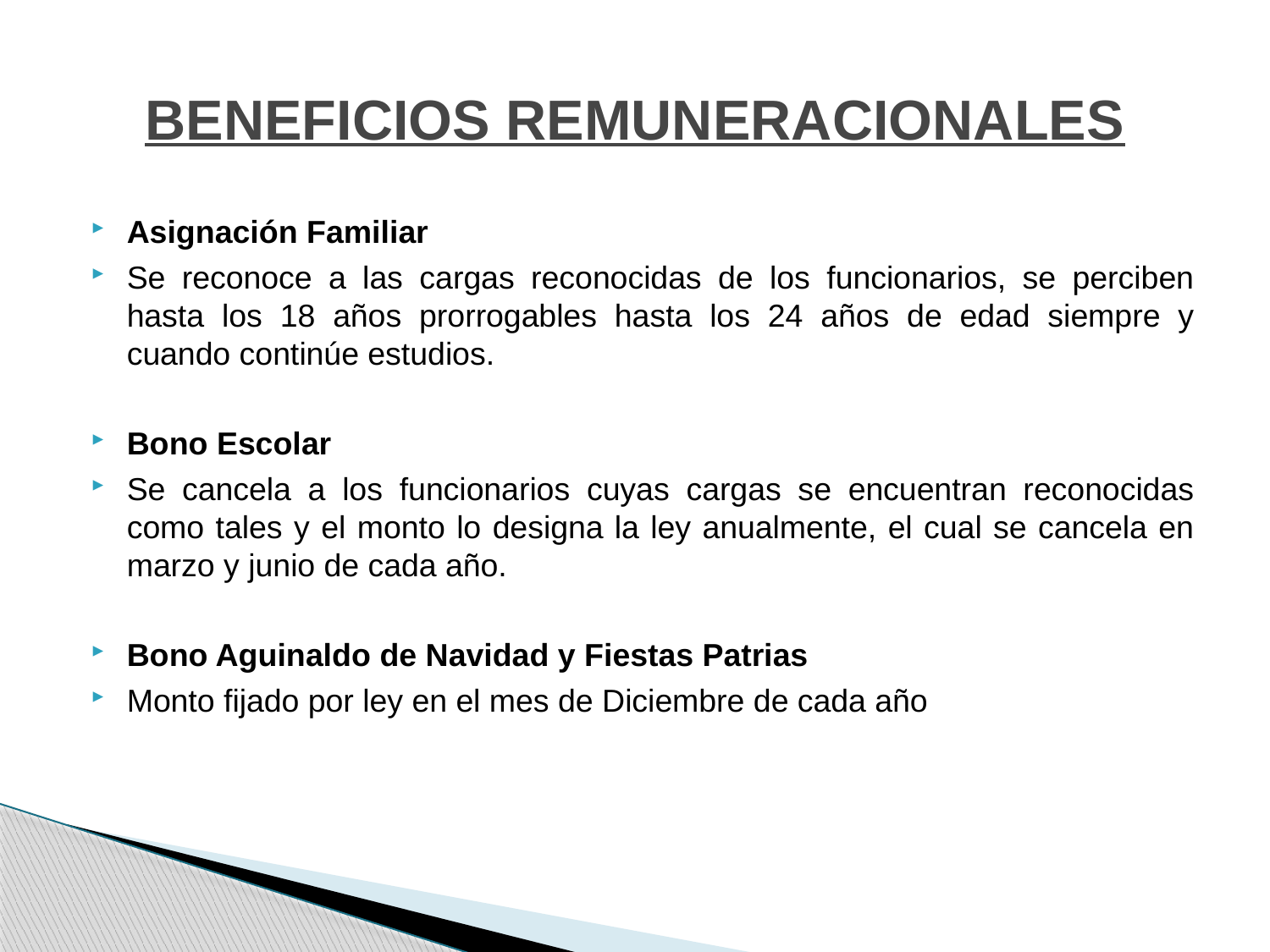

# BENEFICIOS REMUNERACIONALES
Asignación Familiar
Se reconoce a las cargas reconocidas de los funcionarios, se perciben hasta los 18 años prorrogables hasta los 24 años de edad siempre y cuando continúe estudios.

Bono Escolar
Se cancela a los funcionarios cuyas cargas se encuentran reconocidas como tales y el monto lo designa la ley anualmente, el cual se cancela en marzo y junio de cada año.

Bono Aguinaldo de Navidad y Fiestas Patrias
Monto fijado por ley en el mes de Diciembre de cada año